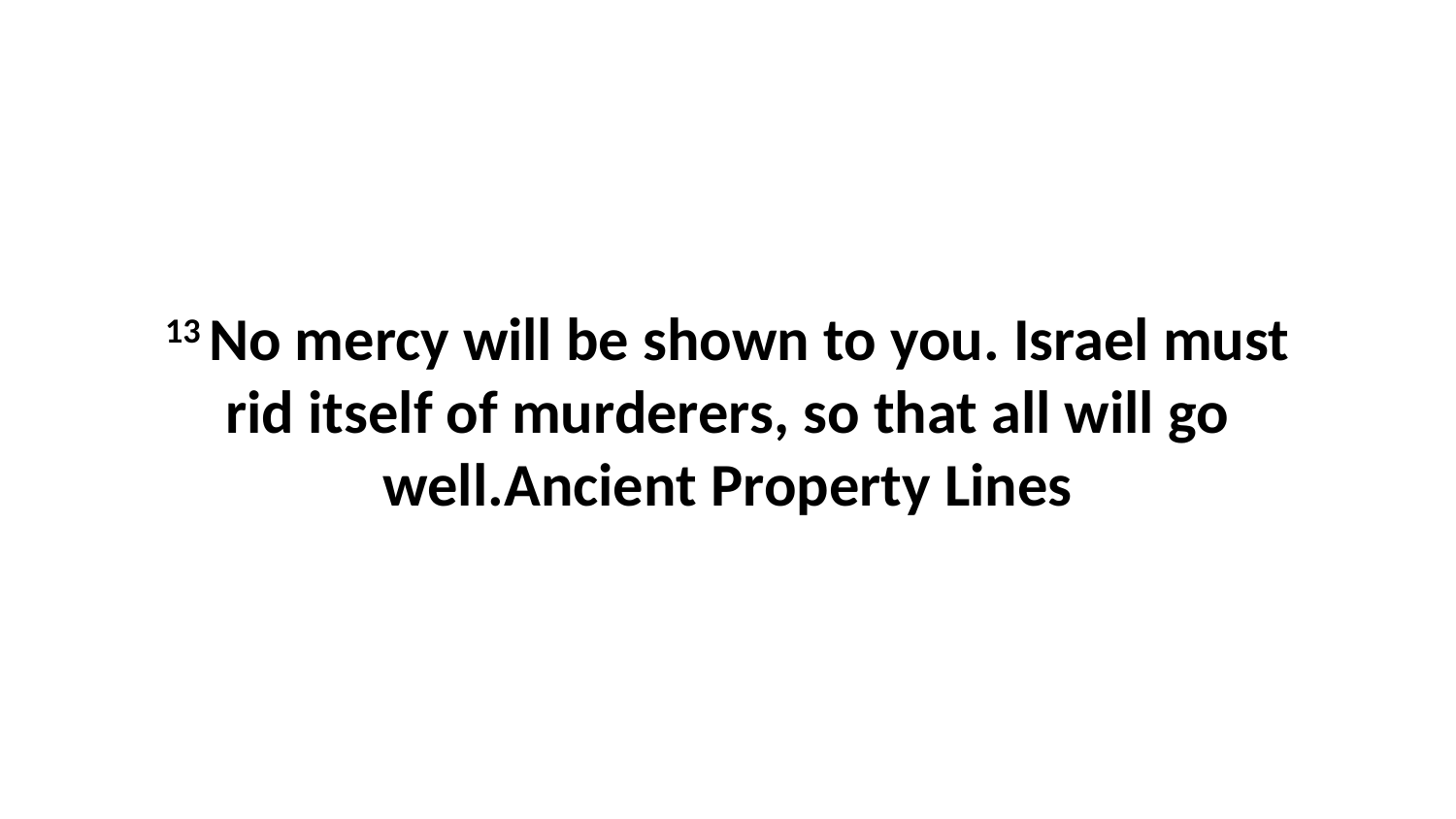

13 No mercy will be shown to you. Israel must rid itself of murderers, so that all will go well.Ancient Property Lines